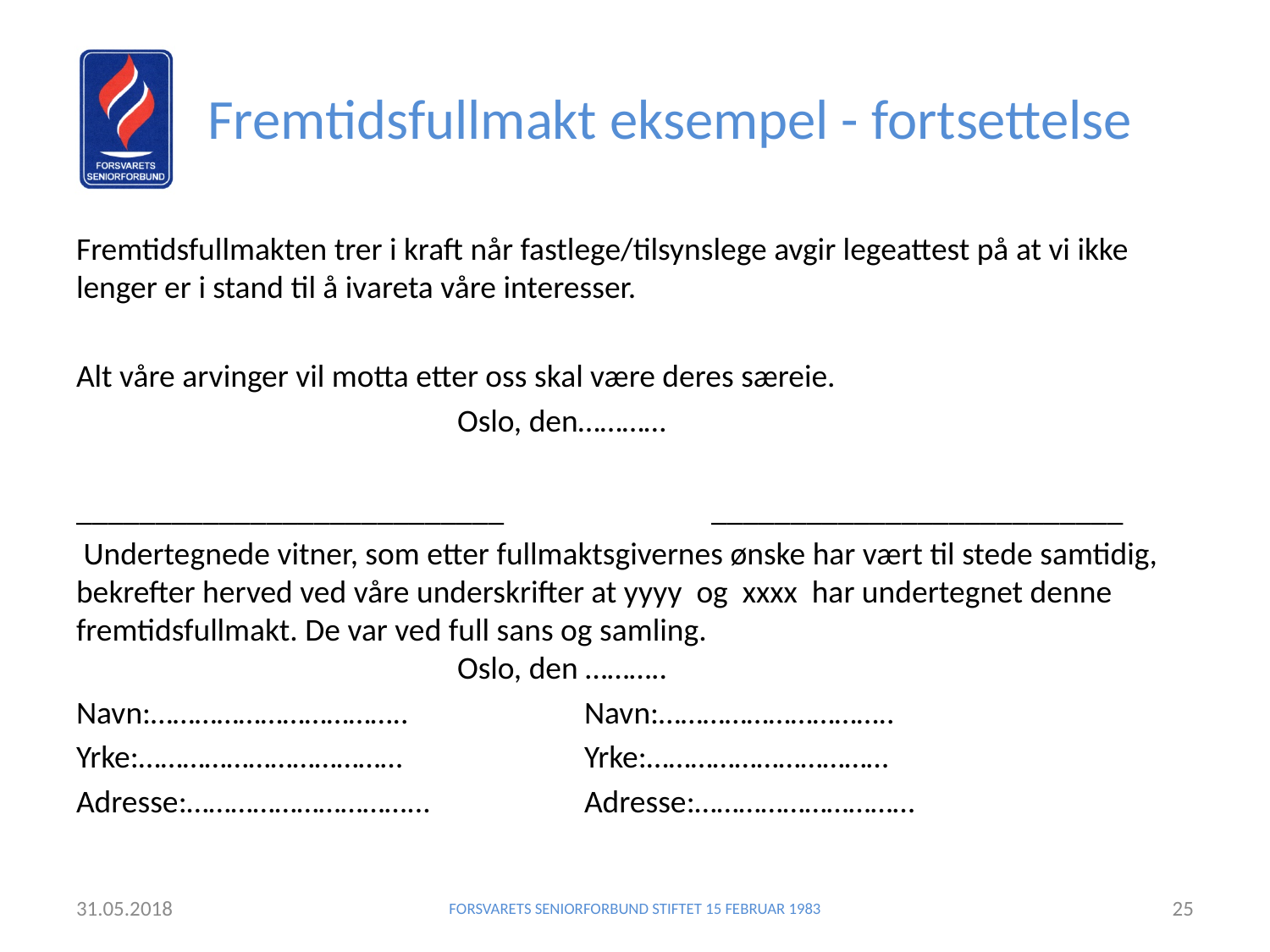

# Fremtidsfullmakt eksempel - fortsettelse
Fremtidsfullmakten trer i kraft når fastlege/tilsynslege avgir legeattest på at vi ikke lenger er i stand til å ivareta våre interesser.

Alt våre arvinger vil motta etter oss skal være deres særeie.
			Oslo, den…………

___________________________		__________________________
 Undertegnede vitner, som etter fullmaktsgivernes ønske har vært til stede samtidig, bekrefter herved ved våre underskrifter at yyyy  og  xxxx  har undertegnet denne fremtidsfullmakt. De var ved full sans og samling. 						Oslo, den ………..
Navn:……………………………..		Navn:…………………………..
Yrke:………………………………		Yrke:……………………………
Adresse:…………………………...		Adresse:…………………………

31.05.2018
FORSVARETS SENIORFORBUND STIFTET 15 FEBRUAR 1983
25